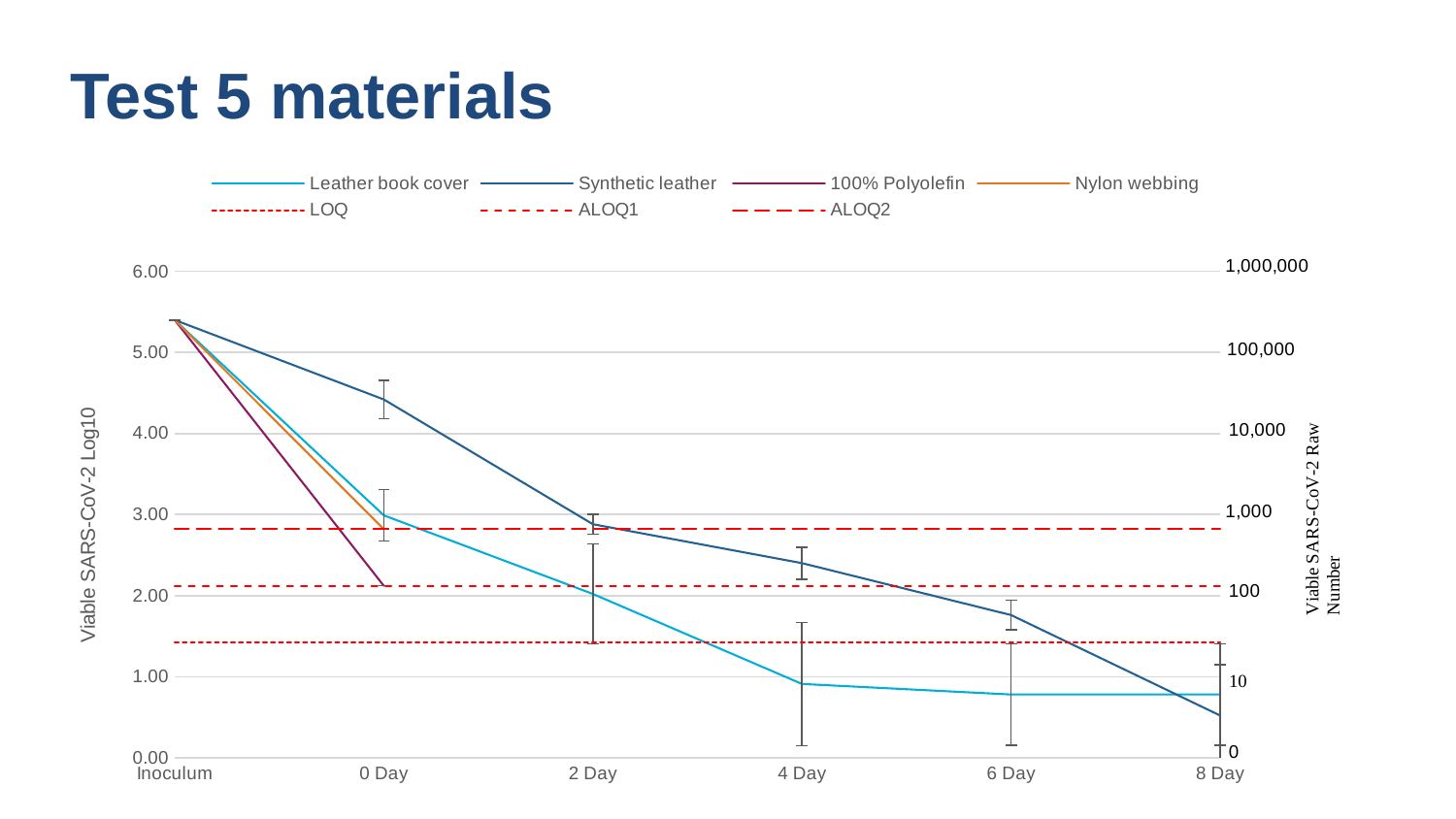

Test 5 materials

### Chart

| Category | Leather book cover | Synthetic leather  |  |  |  |  |  |
|---|---|---|---|---|---|---|---|
| Inoculum | 5.4 | 5.4 | 5.4 | 5.4 | 1.42 | 2.12 | 2.82 |
| 0 Day | 2.99 | 4.42 | 2.12 | 2.82 | 1.42 | 2.12 | 2.82 |
| 2 Day | 2.02 | 2.88 | None | None | 1.42 | 2.12 | 2.82 |
| 4 Day | 0.91 | 2.4 | None | None | 1.42 | 2.12 | 2.82 |
| 6 Day | 0.78 | 1.76 | None | None | 1.42 | 2.12 | 2.82 |
| 8 Day | 0.78 | 0.52 | None | None | 1.42 | 2.12 | 2.82 |